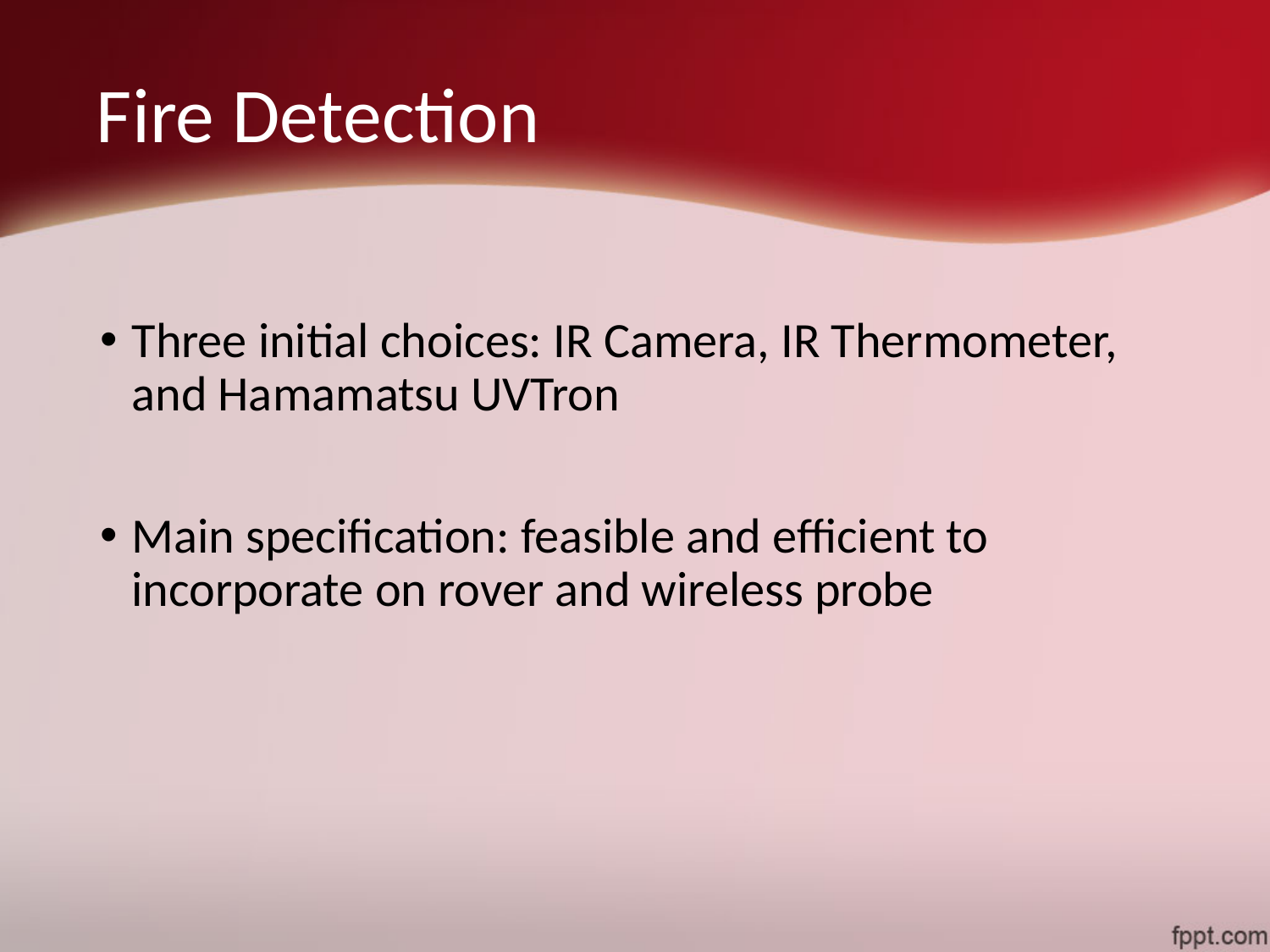

Fire Detection
Three initial choices: IR Camera, IR Thermometer, and Hamamatsu UVTron

Main specification: feasible and efficient to incorporate on rover and wireless probe